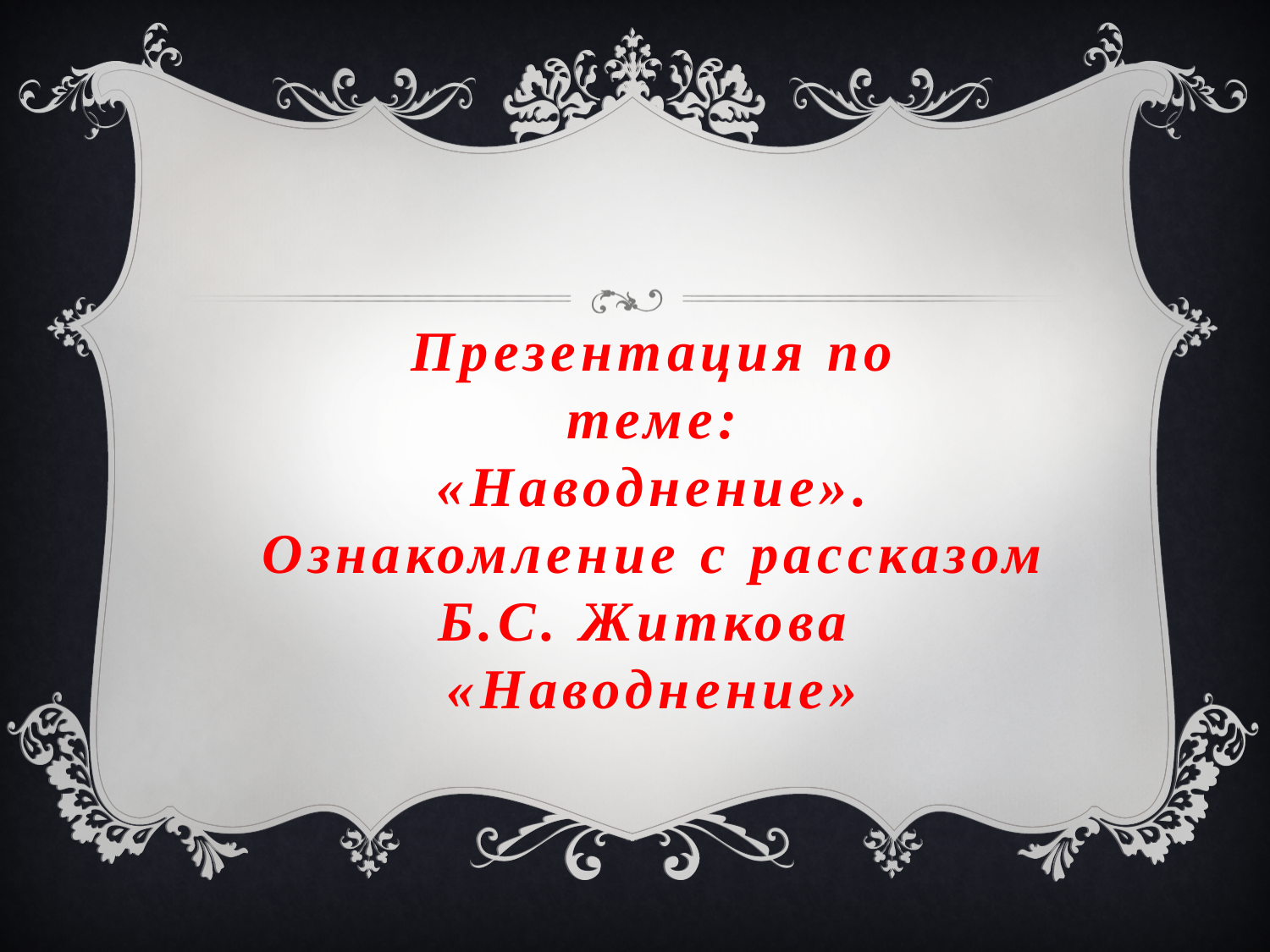

# Презентация по теме: «Наводнение». Ознакомление с рассказом Б.С. Житкова «Наводнение»